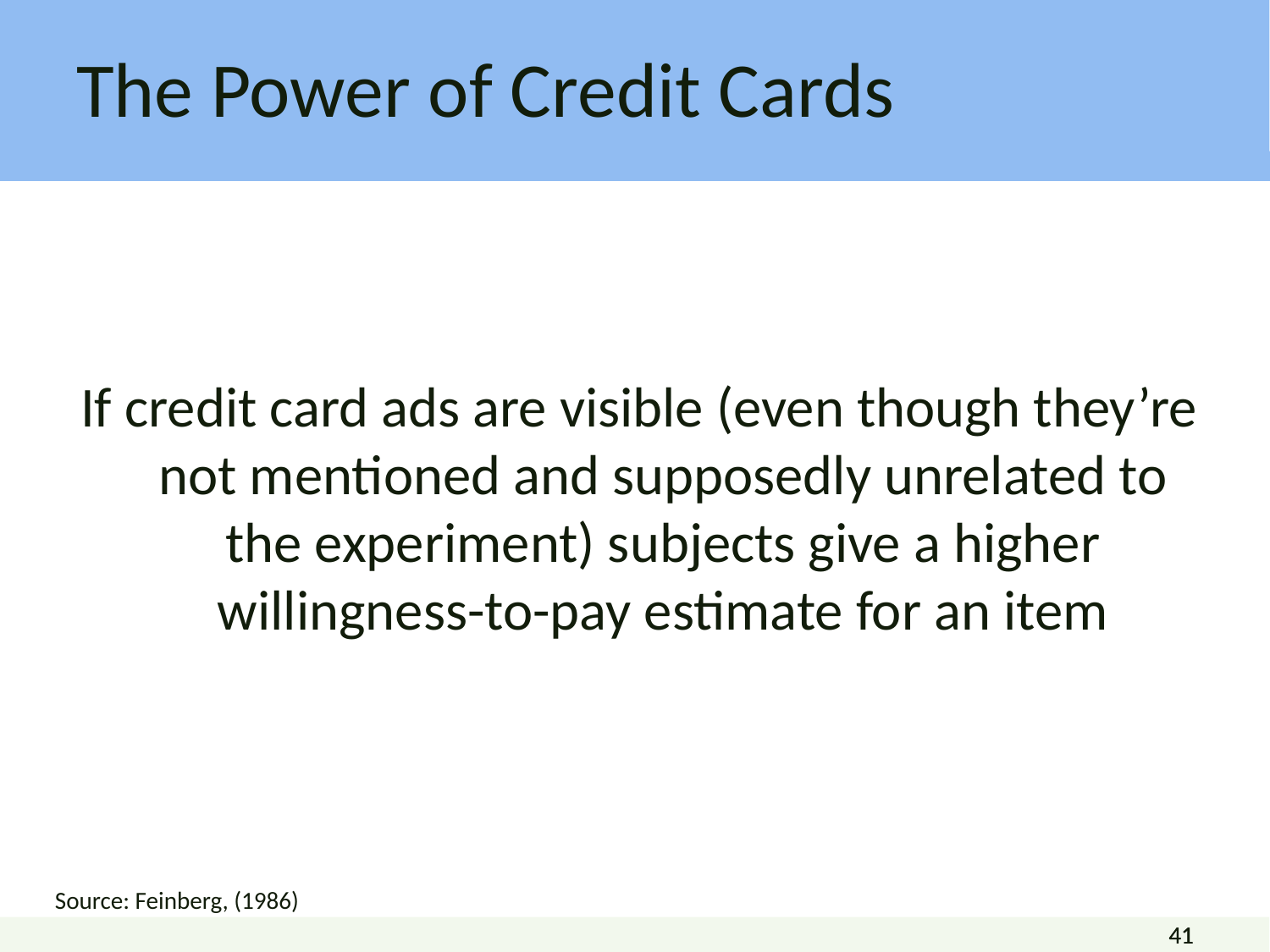

The Power of Credit Cards

If credit card ads are visible (even though they’re not mentioned and supposedly unrelated to the experiment) subjects give a higher willingness-to-pay estimate for an item
Source: Feinberg, (1986)
41
41